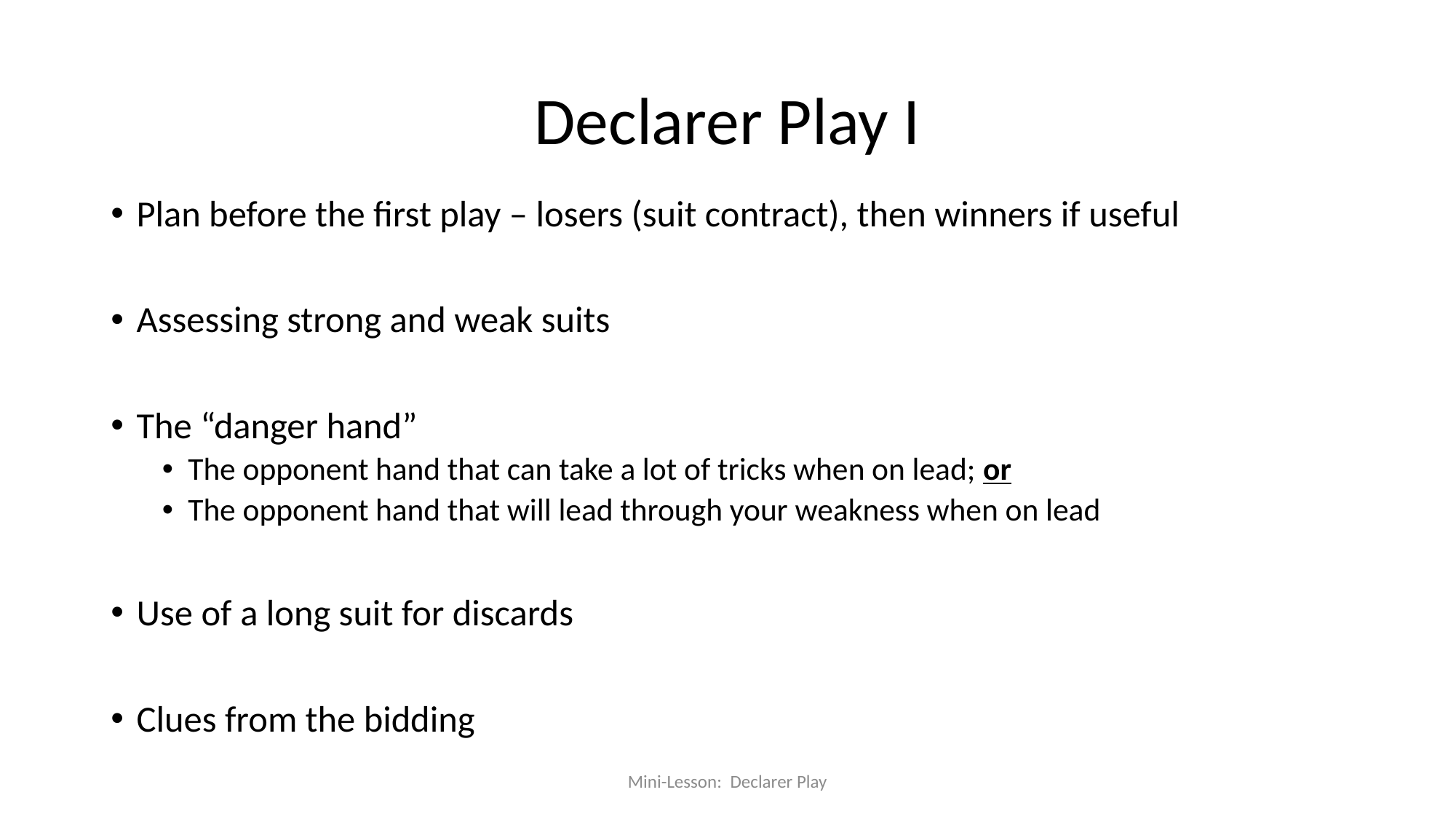

# Declarer Play I
Plan before the first play – losers (suit contract), then winners if useful

Assessing strong and weak suits

The “danger hand”
The opponent hand that can take a lot of tricks when on lead; or
The opponent hand that will lead through your weakness when on lead

Use of a long suit for discards

Clues from the bidding

Mini-Lesson:  Declarer Play